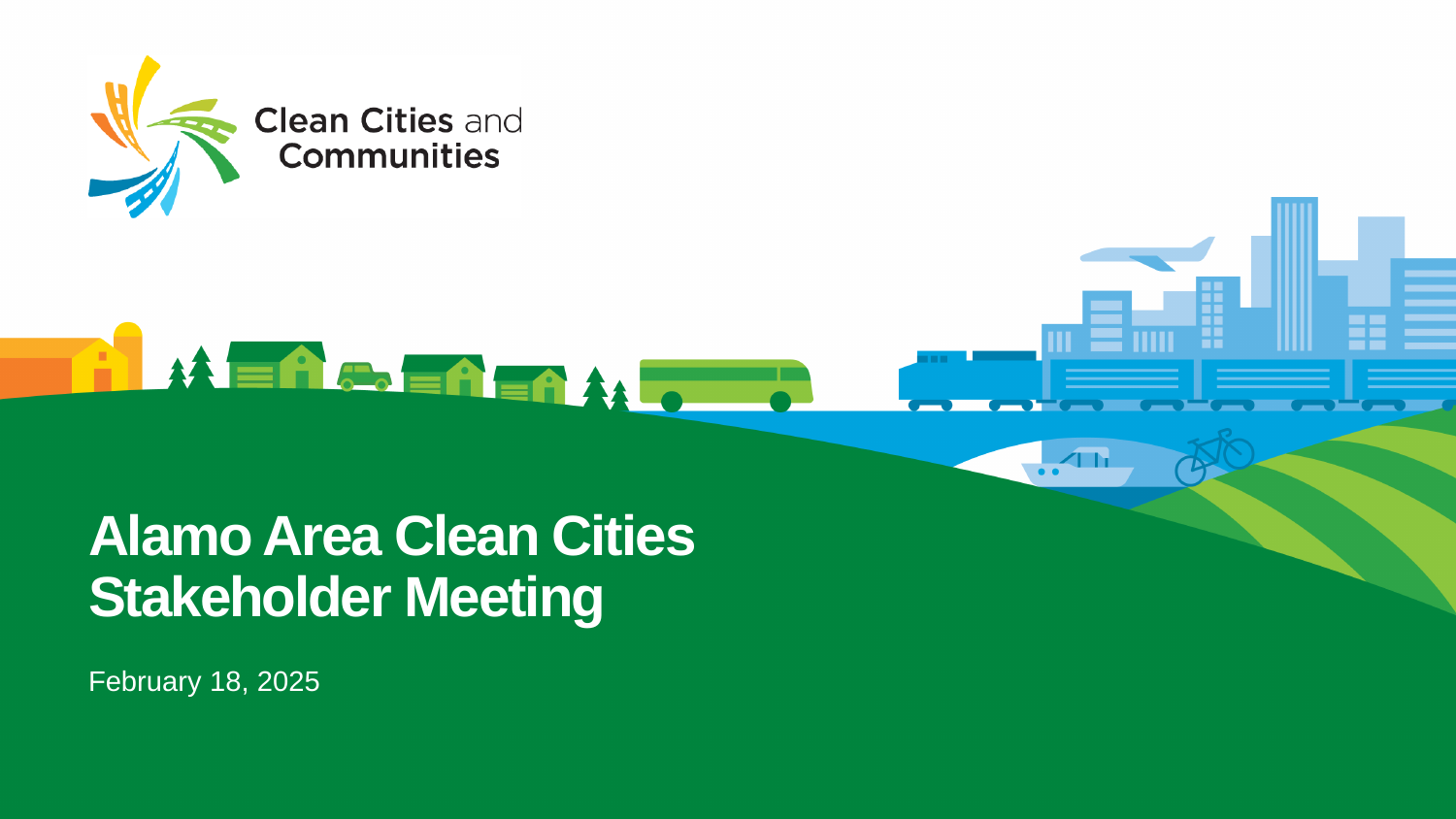

# Alamo Area Clean Cities Stakeholder Meeting
February 18, 2025